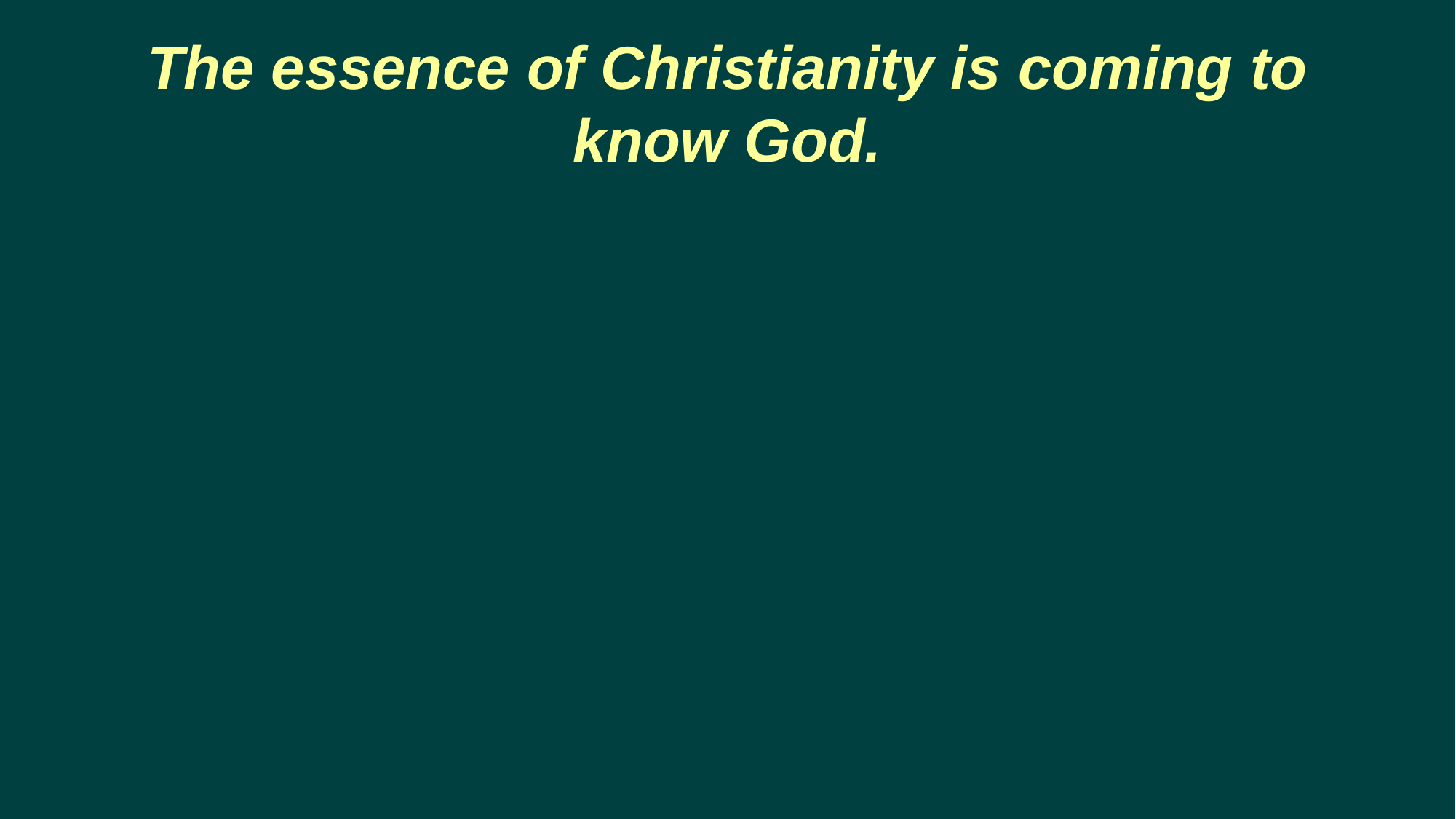

# The essence of Christianity is coming to know God.